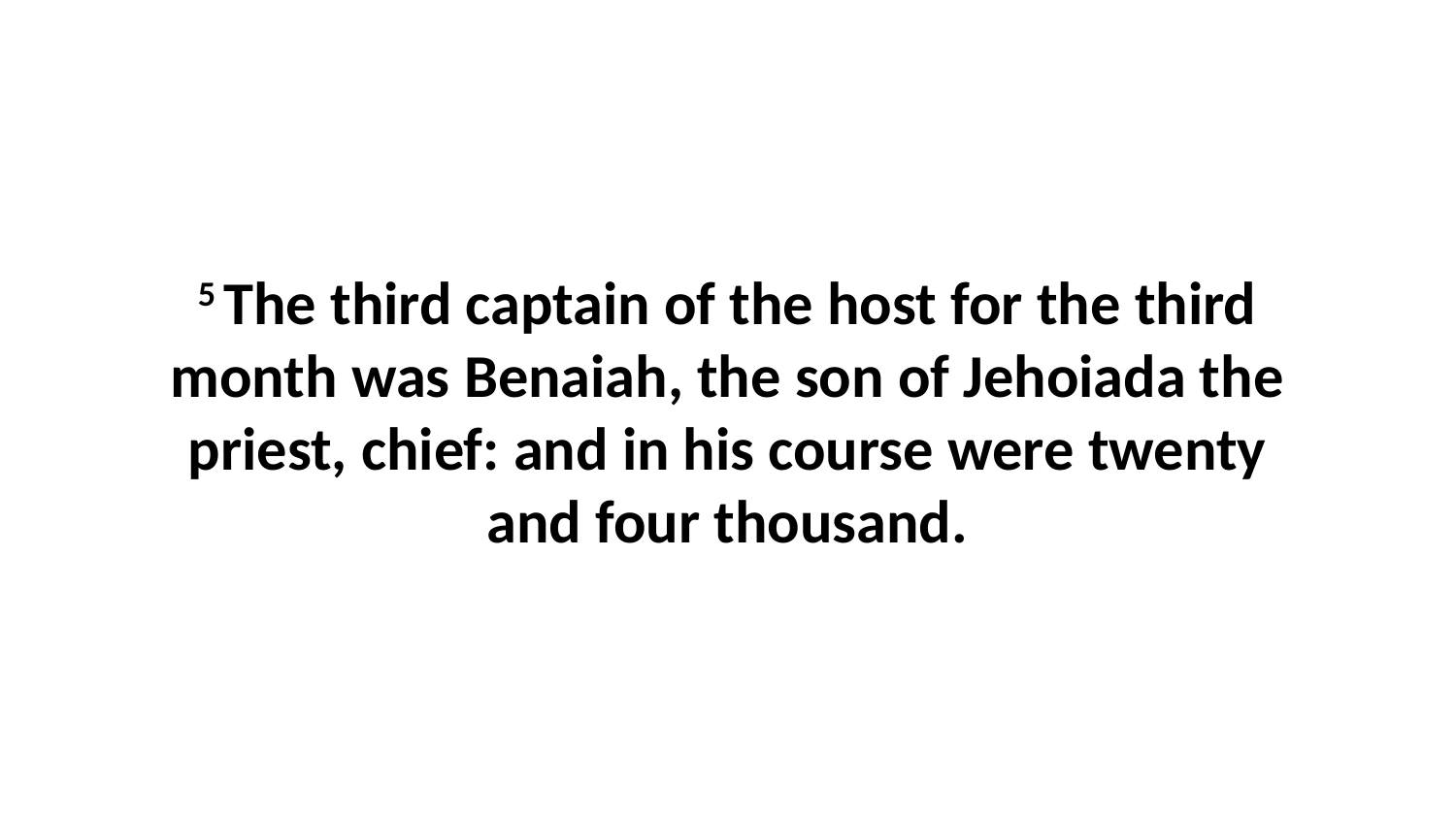

5 The third captain of the host for the third month was Benaiah, the son of Jehoiada the priest, chief: and in his course were twenty and four thousand.